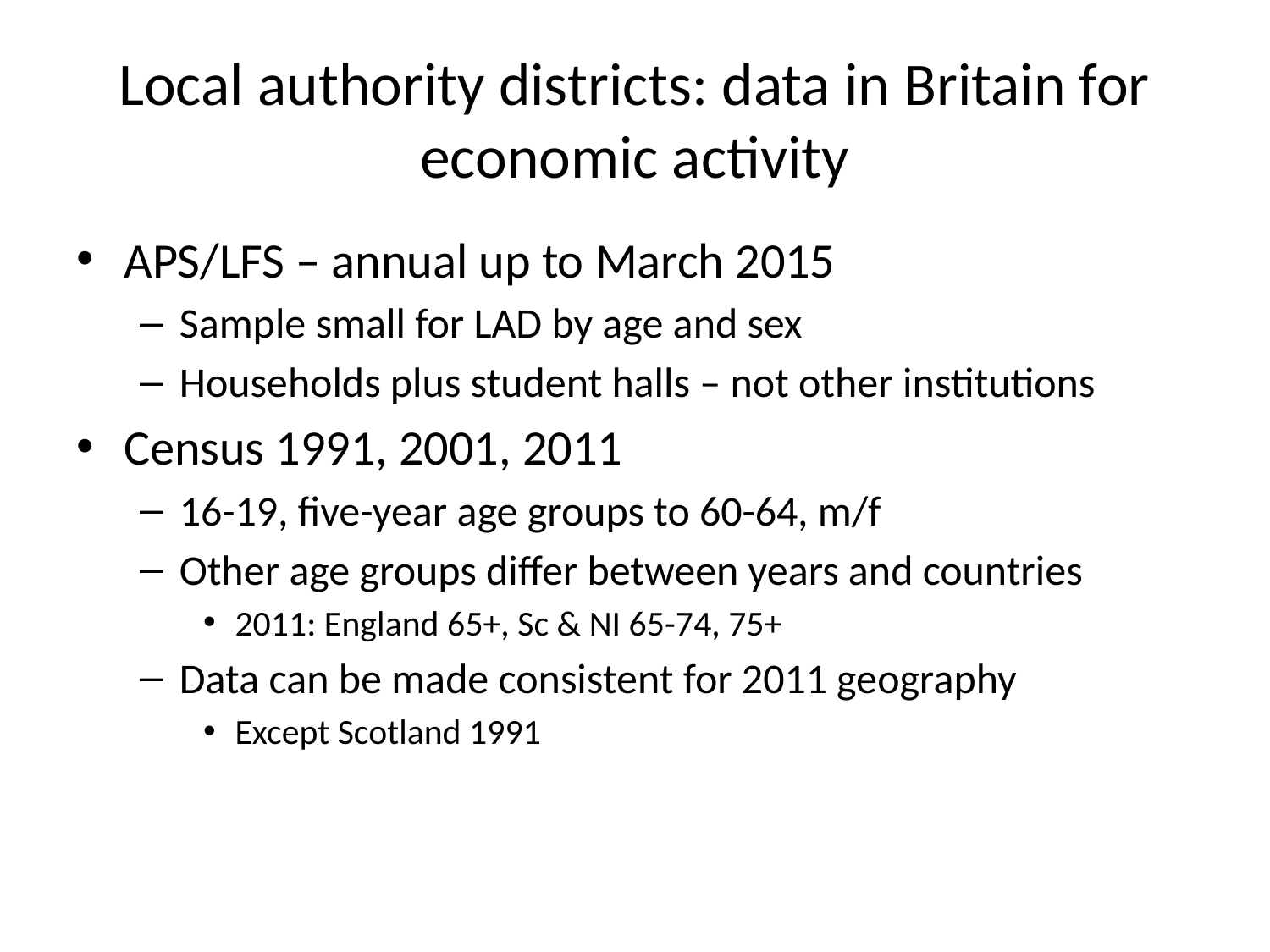

# Local authority districts: data in Britain for economic activity
APS/LFS – annual up to March 2015
Sample small for LAD by age and sex
Households plus student halls – not other institutions
Census 1991, 2001, 2011
16-19, five-year age groups to 60-64, m/f
Other age groups differ between years and countries
2011: England 65+, Sc & NI 65-74, 75+
Data can be made consistent for 2011 geography
Except Scotland 1991